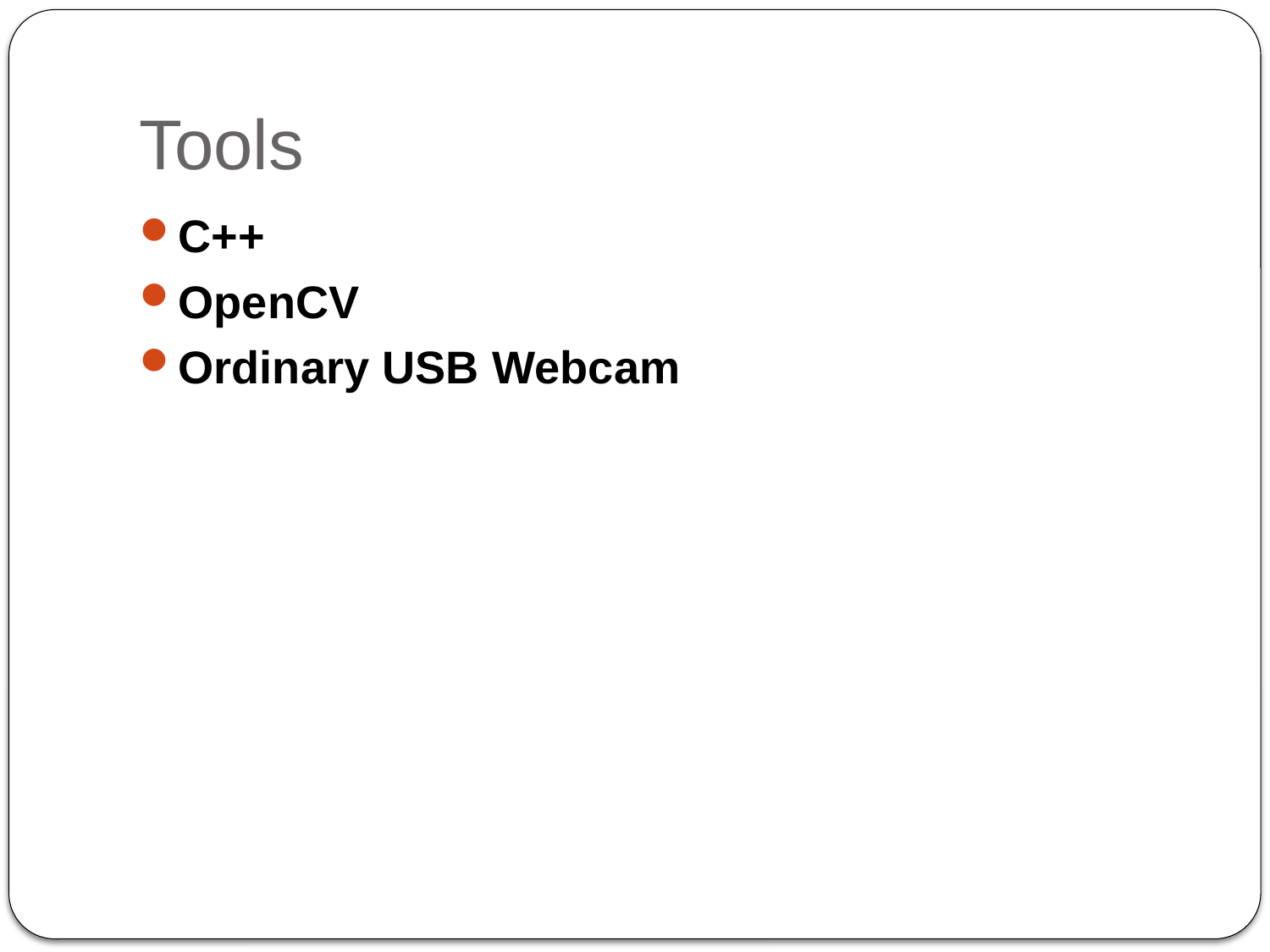

# Tools
C++
OpenCV
Ordinary USB Webcam